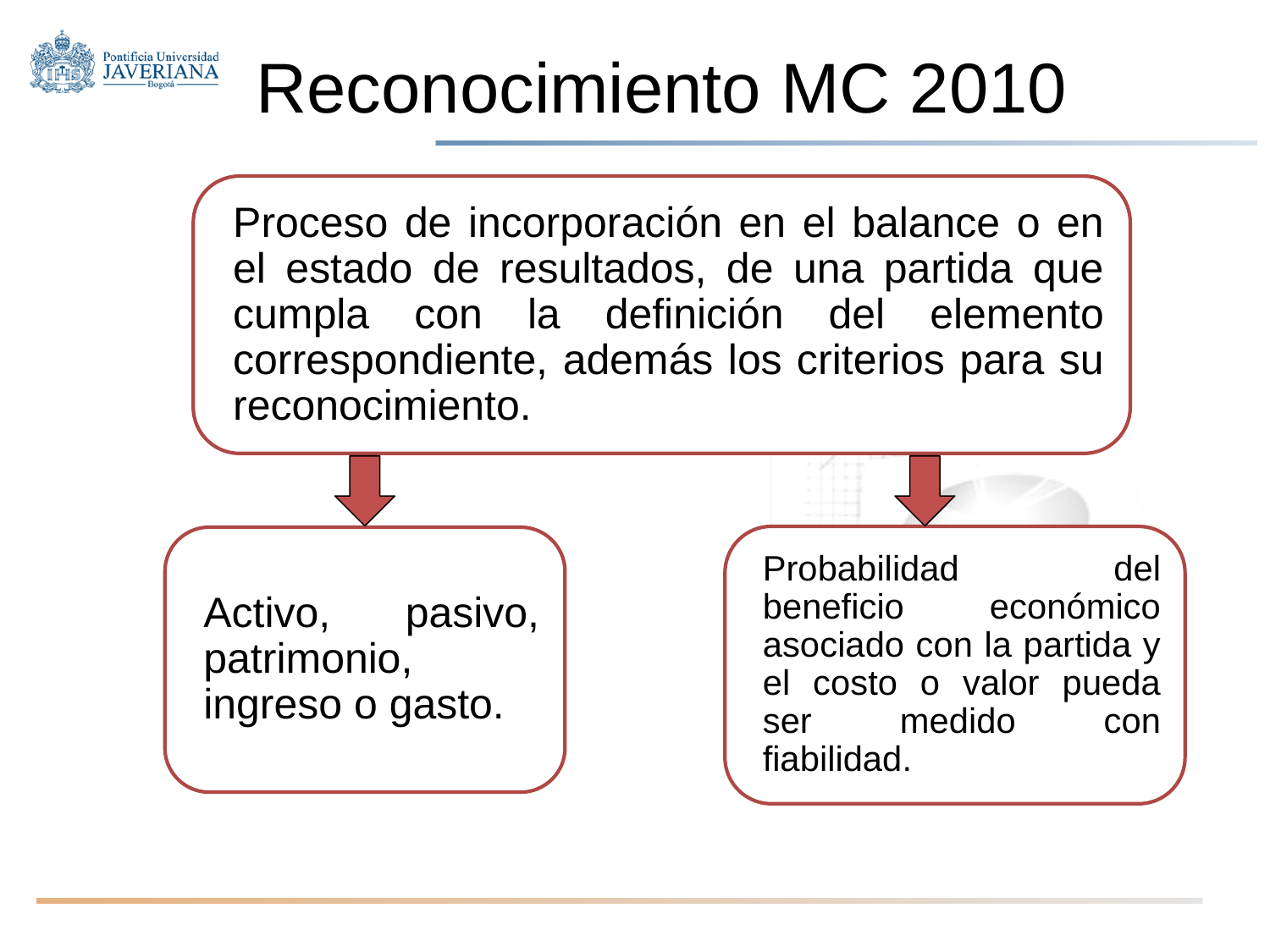

# Reconocimiento MC 2010
Proceso de incorporación en el balance o en el estado de resultados, de una partida que cumpla con la definición del elemento correspondiente, además los criterios para su reconocimiento.

Activo, pasivo, patrimonio, ingreso o gasto.
Probabilidad del beneficio económico asociado con la partida y el costo o valor pueda ser medido con fiabilidad.